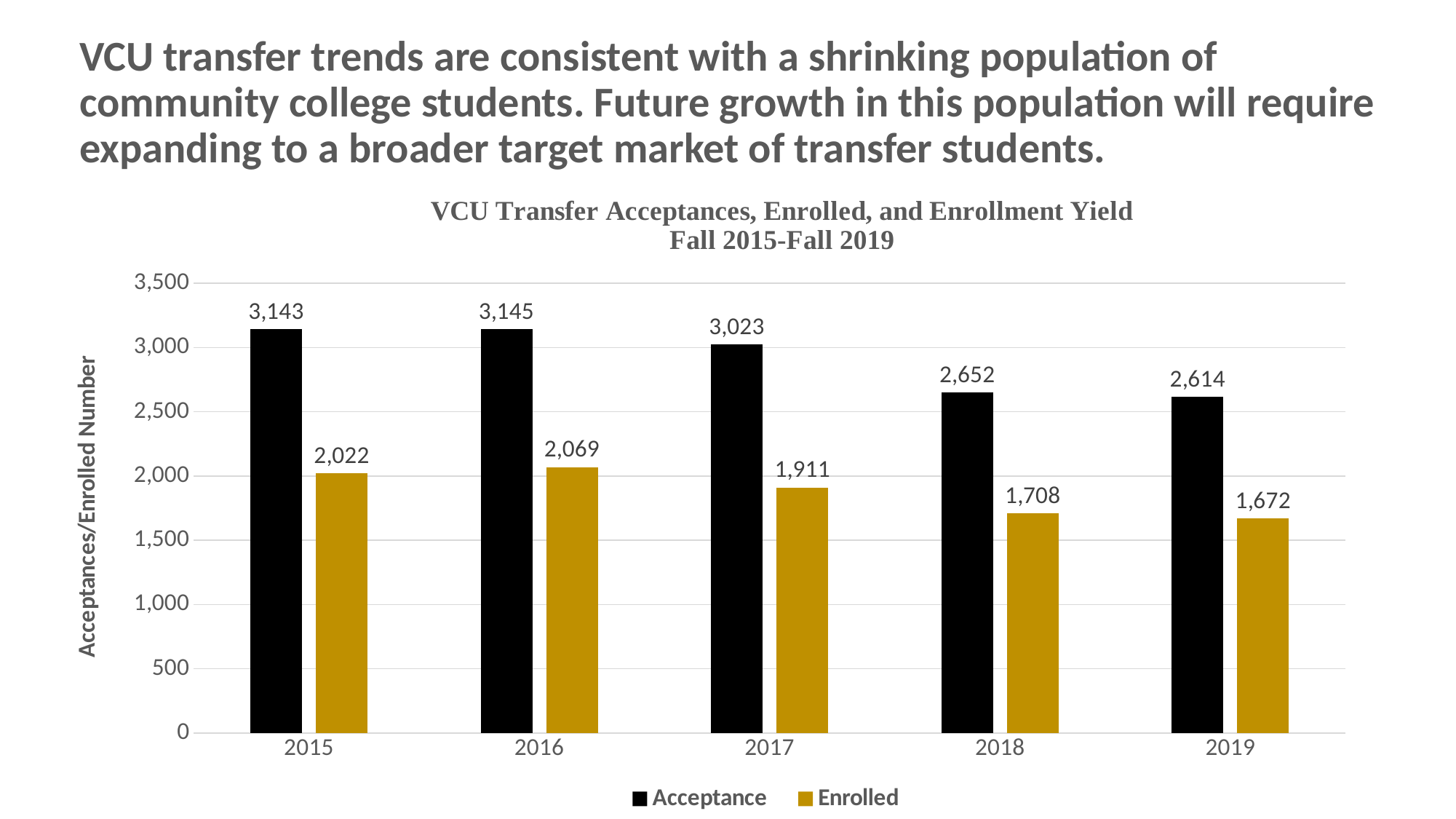

# VCU transfer trends are consistent with a shrinking population of community college students. Future growth in this population will require expanding to a broader target market of transfer students.

### Chart

| Category | Acceptance | Enrolled |
|---|---|---|
| 2015 | 3143.0 | 2022.0 |
| 2016 | 3145.0 | 2069.0 |
| 2017 | 3023.0 | 1911.0 |
| 2018 | 2652.0 | 1708.0 |
| 2019 | 2614.0 | 1672.0 |